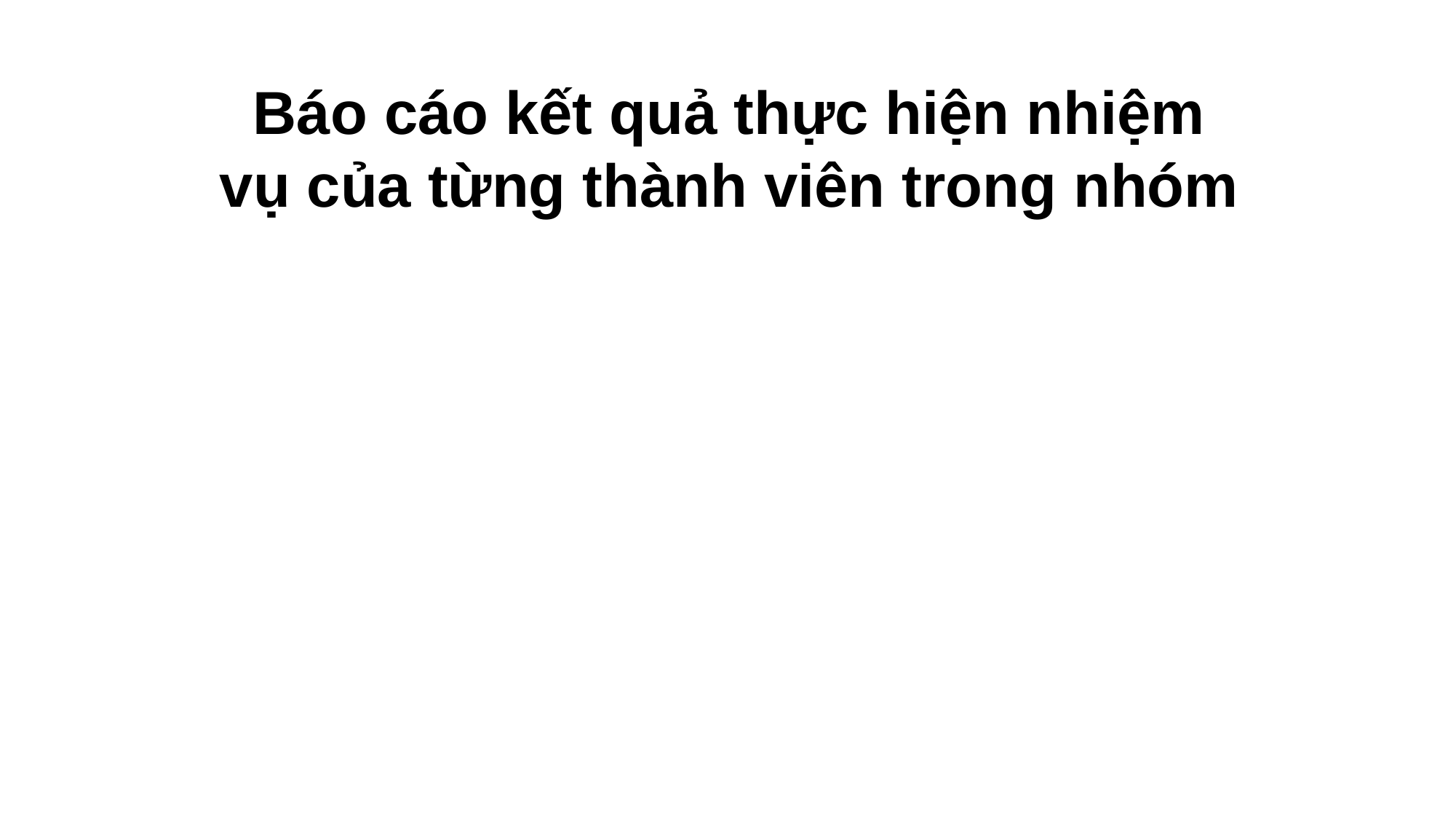

Báo cáo kết quả thực hiện nhiệm vụ của từng thành viên trong nhóm